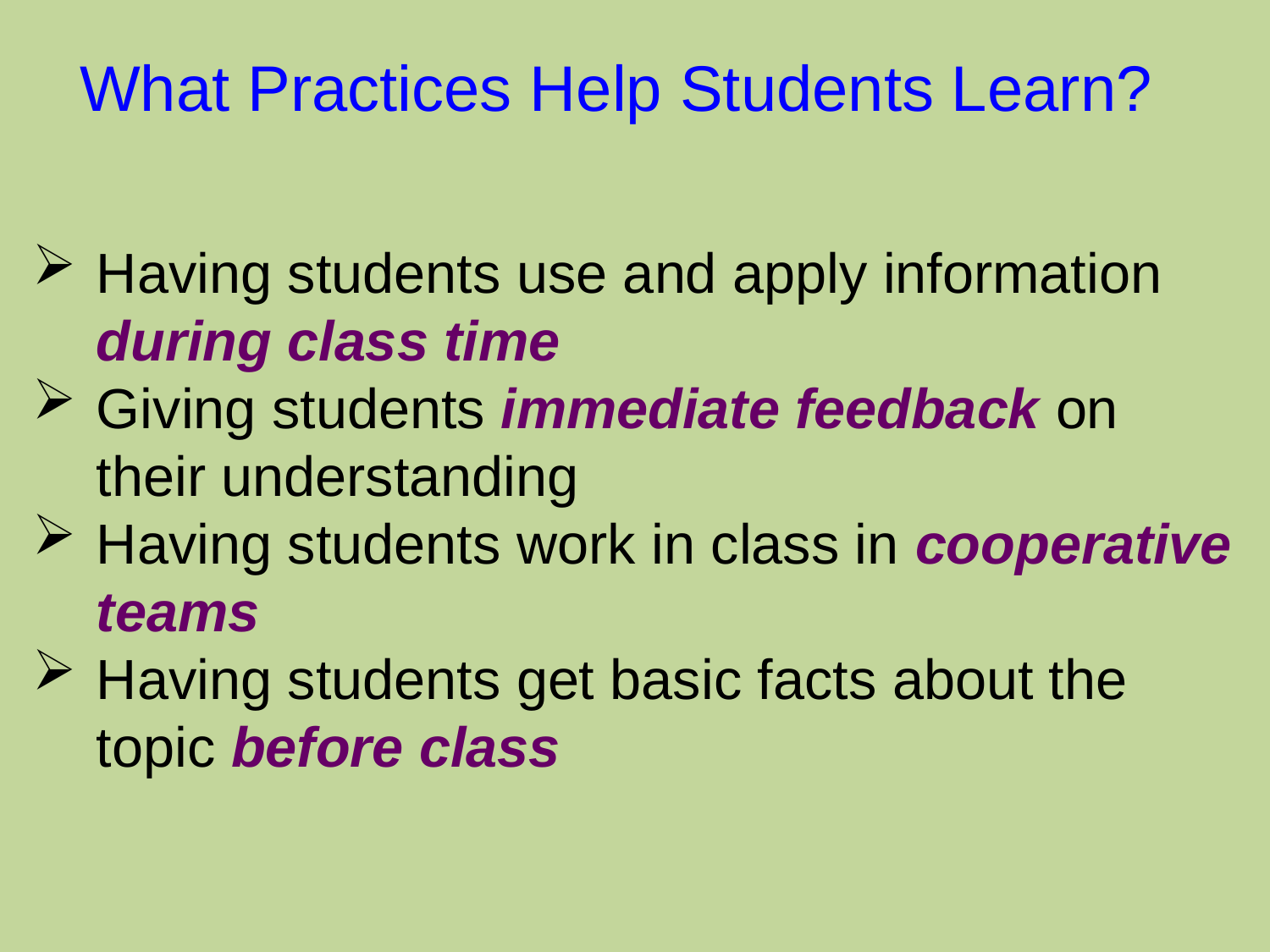

# What Practices Help Students Learn?
Having students use and apply information during class time
Giving students immediate feedback on their understanding
Having students work in class in cooperative teams
Having students get basic facts about the topic before class